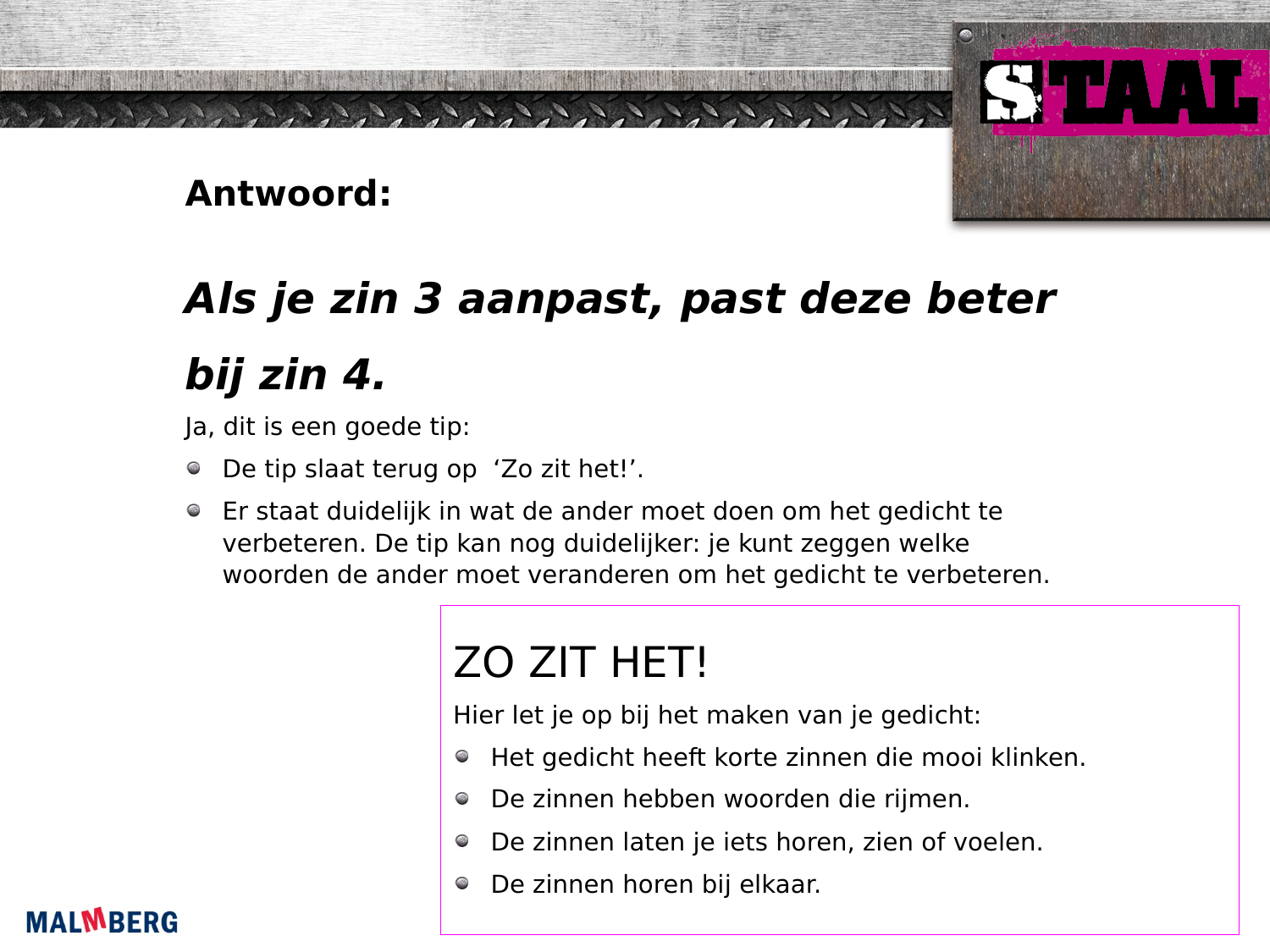

Antwoord:

Als je zin 3 aanpast, past deze beter bij zin 4.
Ja, dit is een goede tip:
De tip slaat terug op  ‘Zo zit het!’.
Er staat duidelijk in wat de ander moet doen om het gedicht te verbeteren. De tip kan nog duidelijker: je kunt zeggen welke woorden de ander moet veranderen om het gedicht te verbeteren.

ZO ZIT HET!
Hier let je op bij het maken van je gedicht:
Het gedicht heeft korte zinnen die mooi klinken.
De zinnen hebben woorden die rijmen.
De zinnen laten je iets horen, zien of voelen.
De zinnen horen bij elkaar.